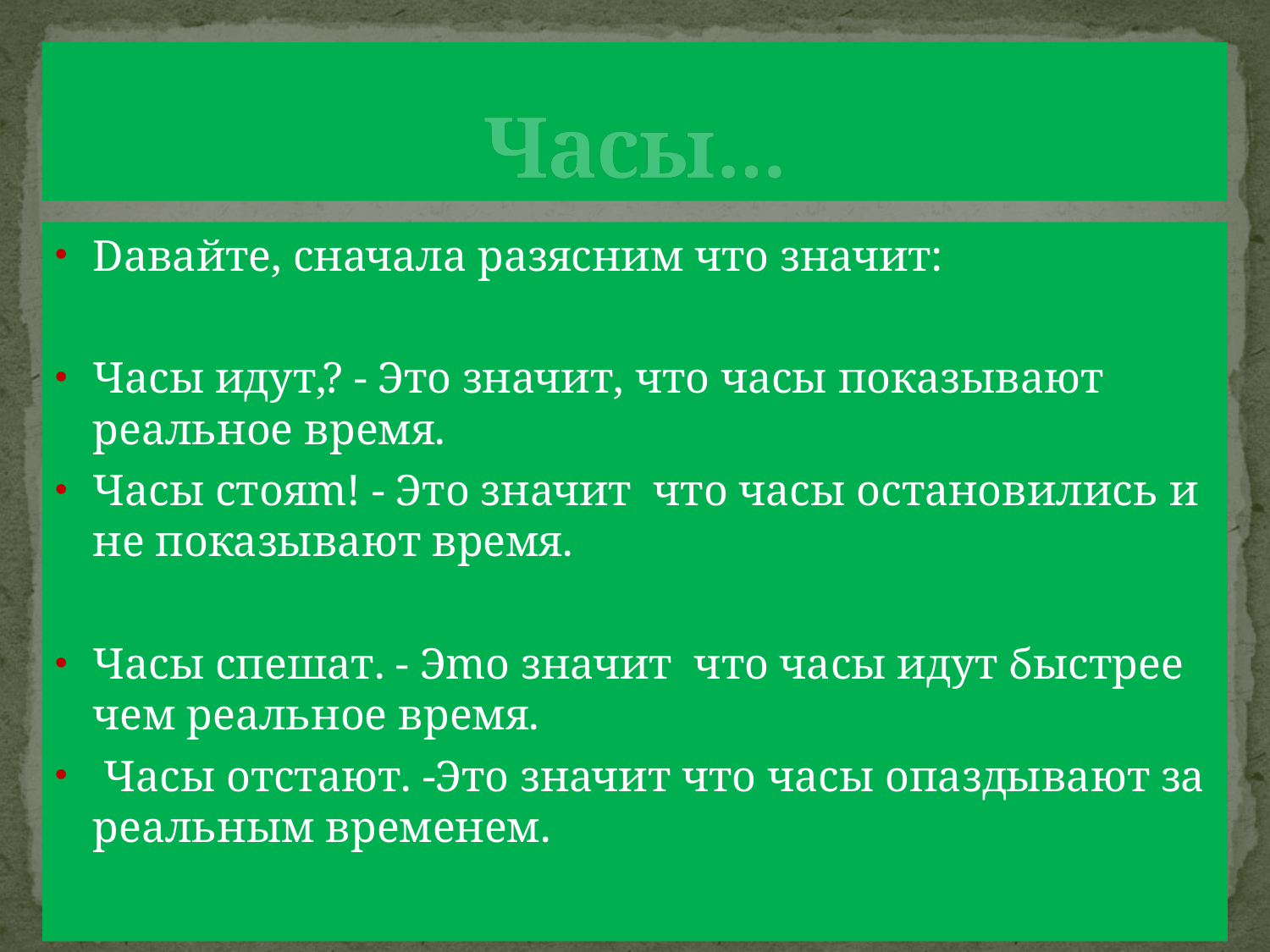

# Часы...
Dавайте, сначала разясним что значит:

Часы идут,? - Это значит, что часы показывают реальное время.
Часы стояm! - Это значит  что часы остановились и не показывают время.

Часы спешат. - Эmо значит  что часы идут быстрее чем реальное время.
 Часы отстают. -Это значит что часы опаздывают за реальным временем.